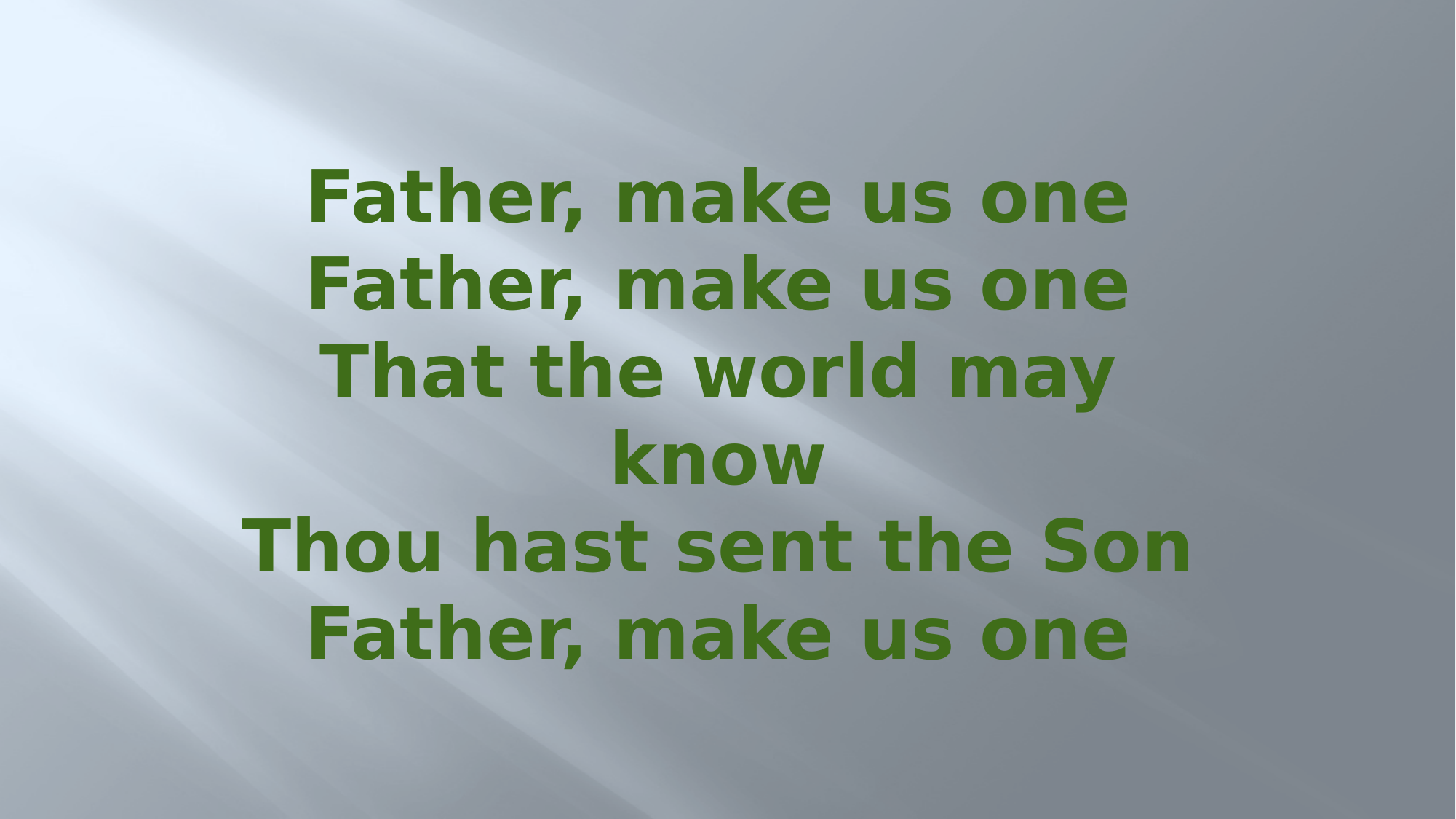

# Father, make us one Father, make us one That the world may know Thou hast sent the Son Father, make us one